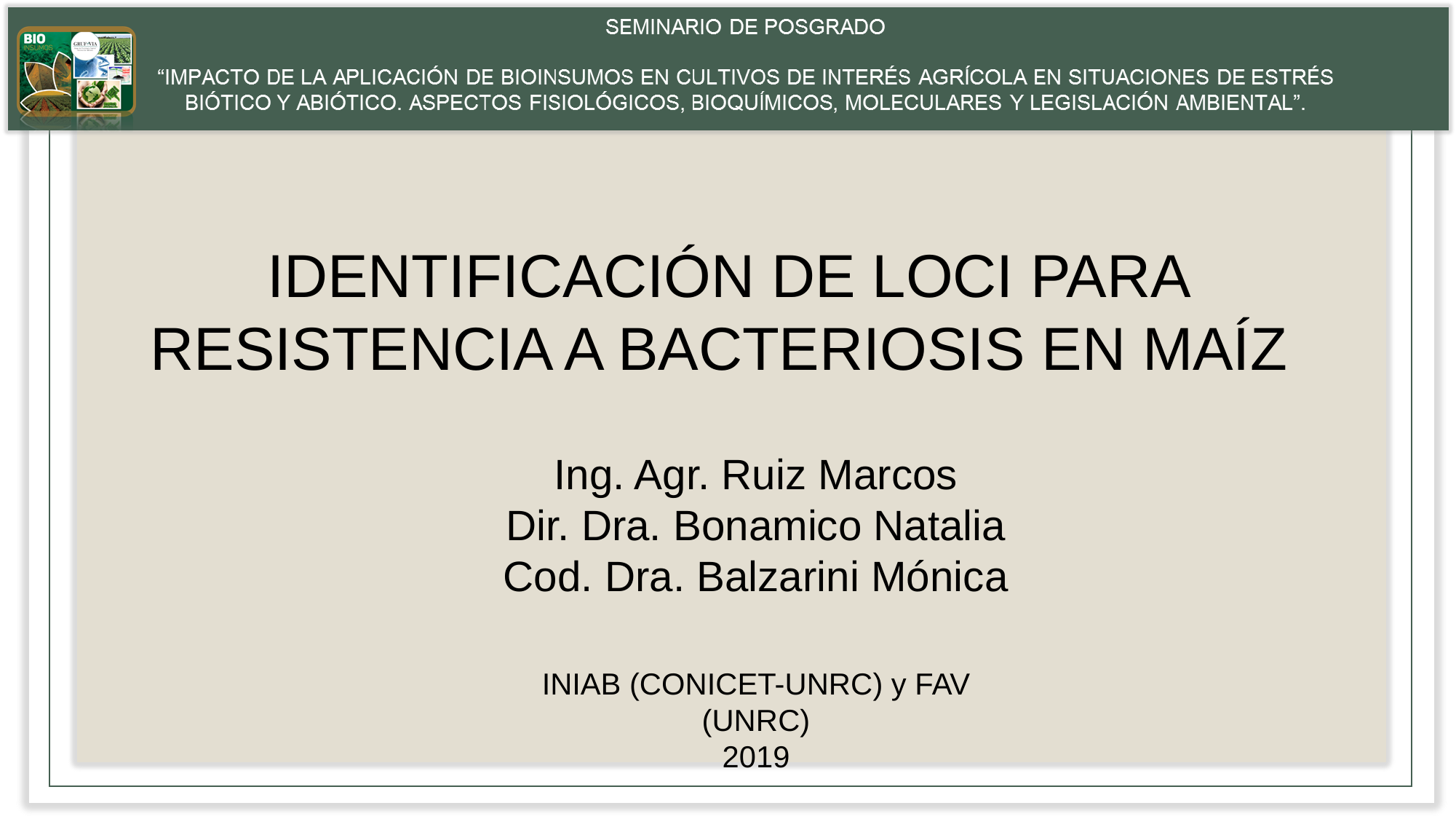

IDENTIFICACIÓN DE LOCI PARA RESISTENCIA A BACTERIOSIS EN MAÍZ
Ing. Agr. Ruiz Marcos
Dir. Dra. Bonamico Natalia
Cod. Dra. Balzarini Mónica
INIAB (CONICET-UNRC) y FAV (UNRC)
2019